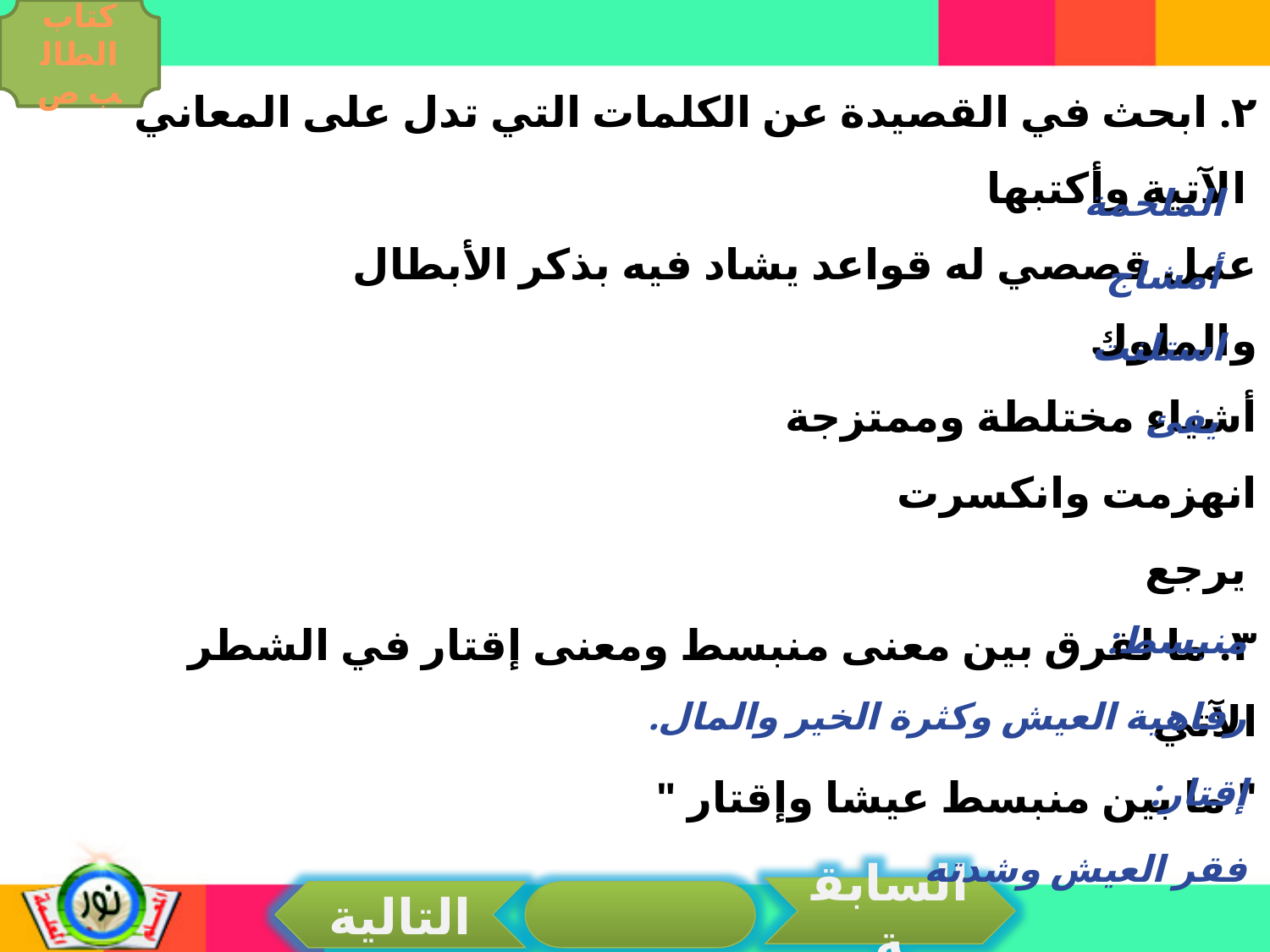

كتاب الطالب ص
٢. ابحث في القصيدة عن الكلمات التي تدل على المعاني الآتية وأكتبها
                 عمل قصصي له قواعد يشاد فيه بذكر الأبطال والملوك
                  أشياء مختلطة وممتزجة
                   انهزمت وانكسرت
                   يرجع
٣. ما لفرق بين معنى منبسط ومعنى إقتار في الشطر الآتي
                    " ما بين منبسط عيشا وإقتار "
الملحمة
أمشاج
استلنت
يفئ
منبسط:
رفاهية العيش وكثرة الخير والمال.
إقتار:
فقر العيش وشدته

السابقة

التالية